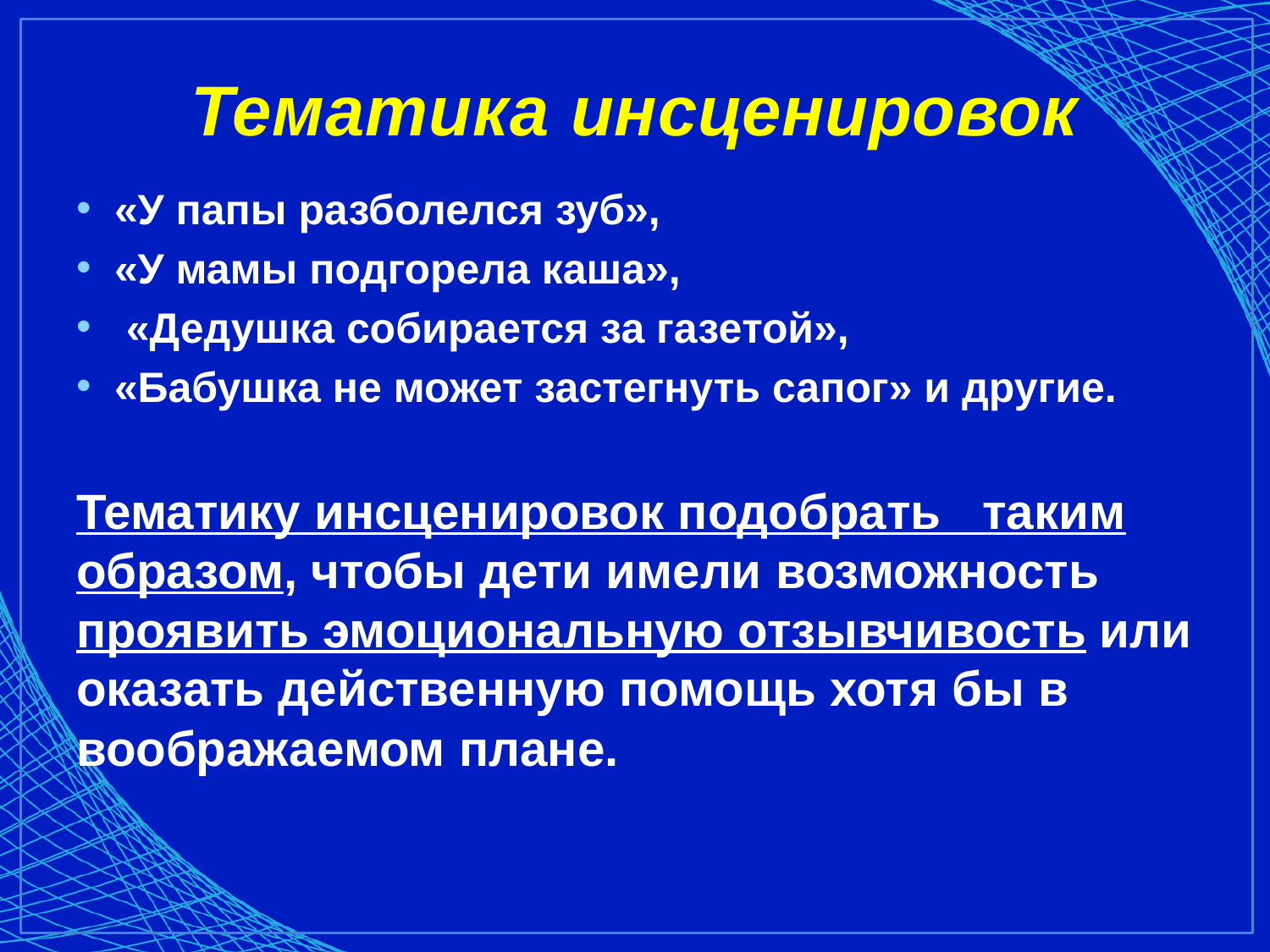

# Тематика инсценировок
«У папы разболелся зуб»,
«У мамы под­горела каша»,
 «Дедушка собирается за газе­той»,
«Бабушка не может застегнуть сапог» и другие.

Тематику инсценировок подобрать   таким образом, чтобы дети имели возможность проявить эмоциональную отзывчивость или оказать действенную помощь хотя бы в воображаемом плане.